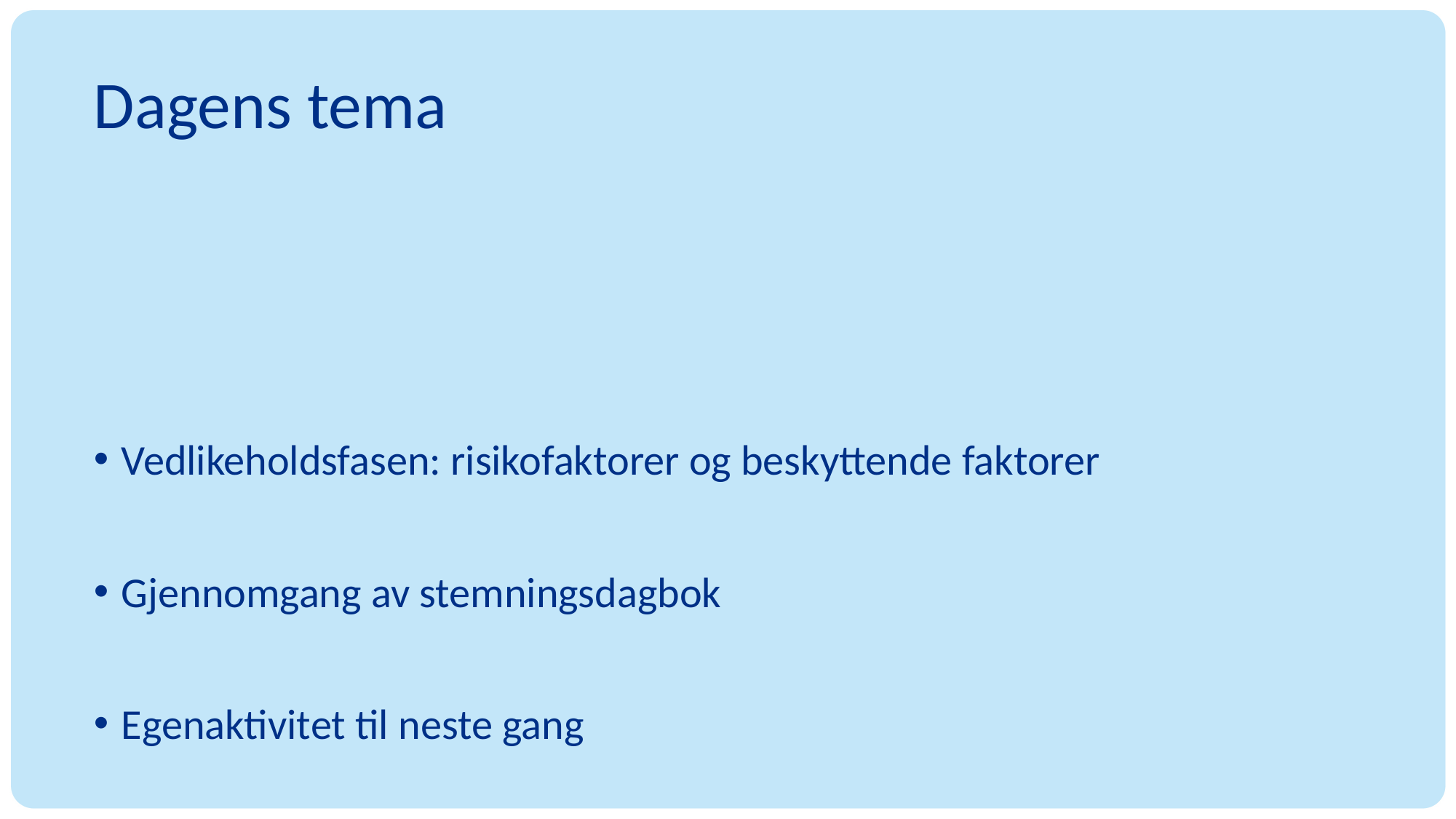

# Dagens tema

Vedlikeholdsfasen: risikofaktorer og beskyttende faktorer

Gjennomgang av stemningsdagbok

Egenaktivitet til neste gang